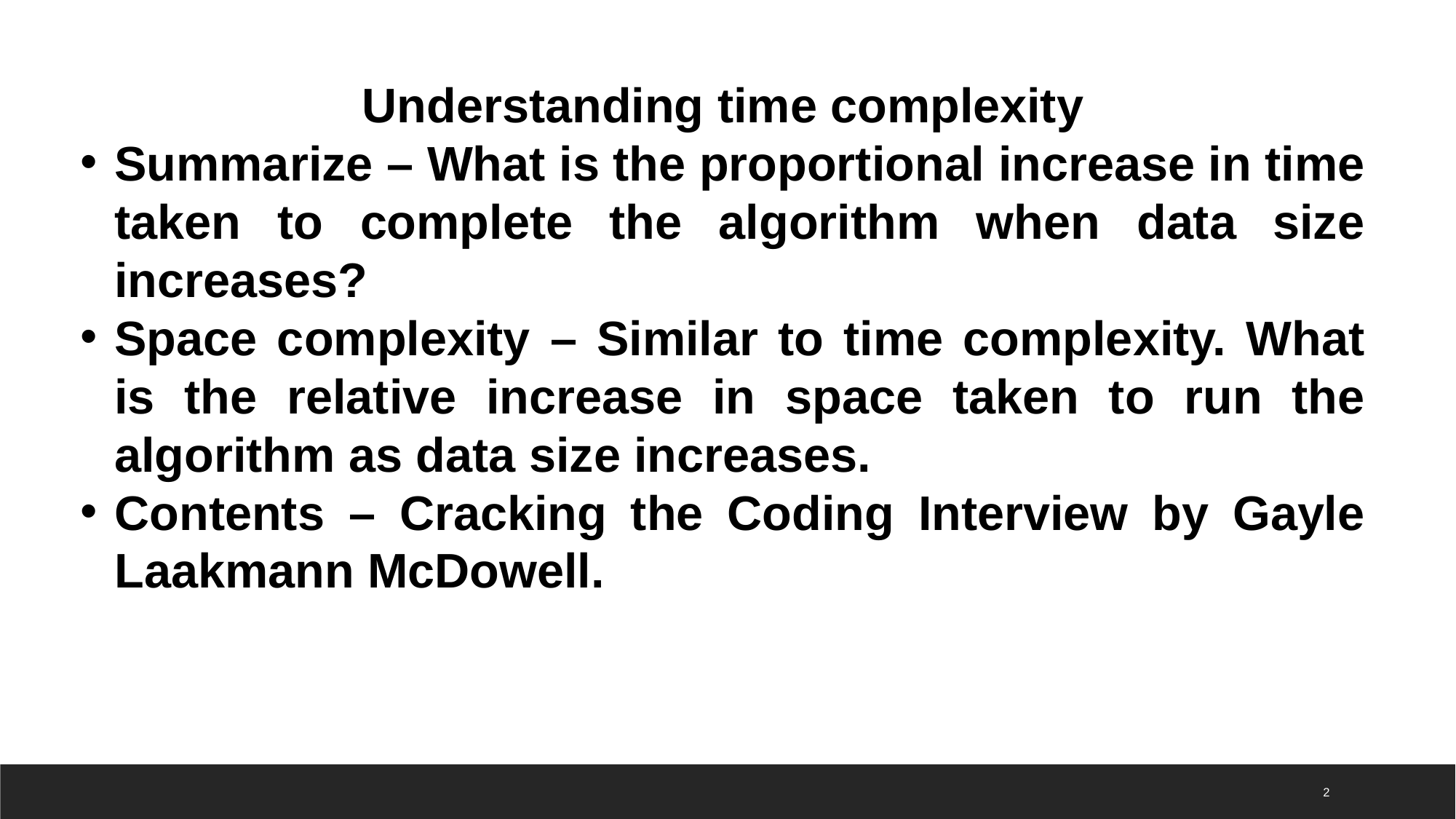

Understanding time complexity
Summarize – What is the proportional increase in time taken to complete the algorithm when data size increases?
Space complexity – Similar to time complexity. What is the relative increase in space taken to run the algorithm as data size increases.
Contents – Cracking the Coding Interview by Gayle Laakmann McDowell.
2